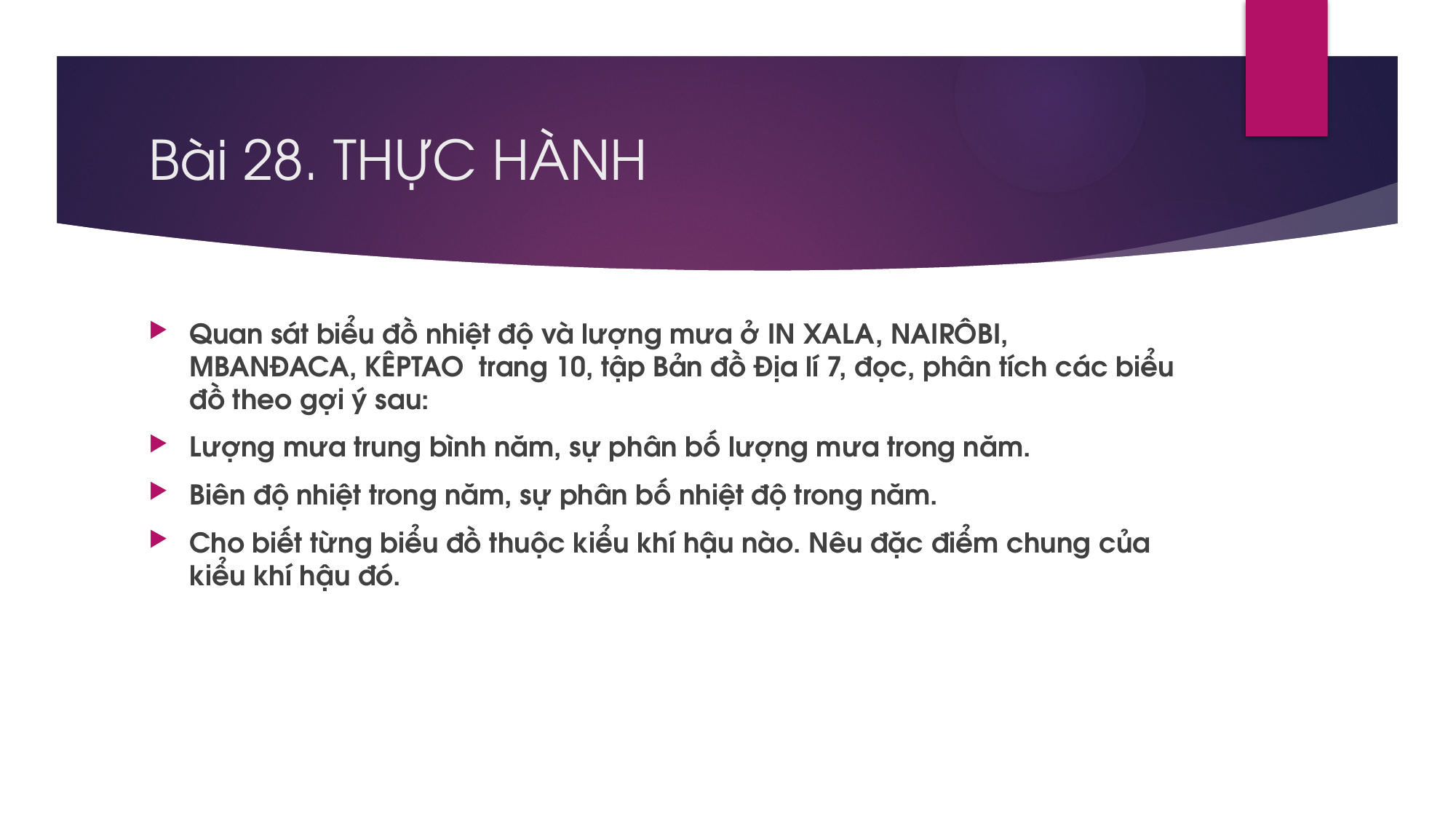

# Bài 28. THỰC HÀNH
Quan sát biểu đồ nhiệt độ và lượng mưa ở IN XALA, NAIRÔBI, MBANĐACA, KÊPTAO  trang 10, tập Bản đồ Địa lí 7, đọc, phân tích các biểu đồ theo gợi ý sau:
Lượng mưa trung bình năm, sự phân bố lượng mưa trong năm.
Biên độ nhiệt trong năm, sự phân bố nhiệt độ trong năm.
Cho biết từng biểu đồ thuộc kiểu khí hậu nào. Nêu đặc điểm chung của kiểu khí hậu đó.